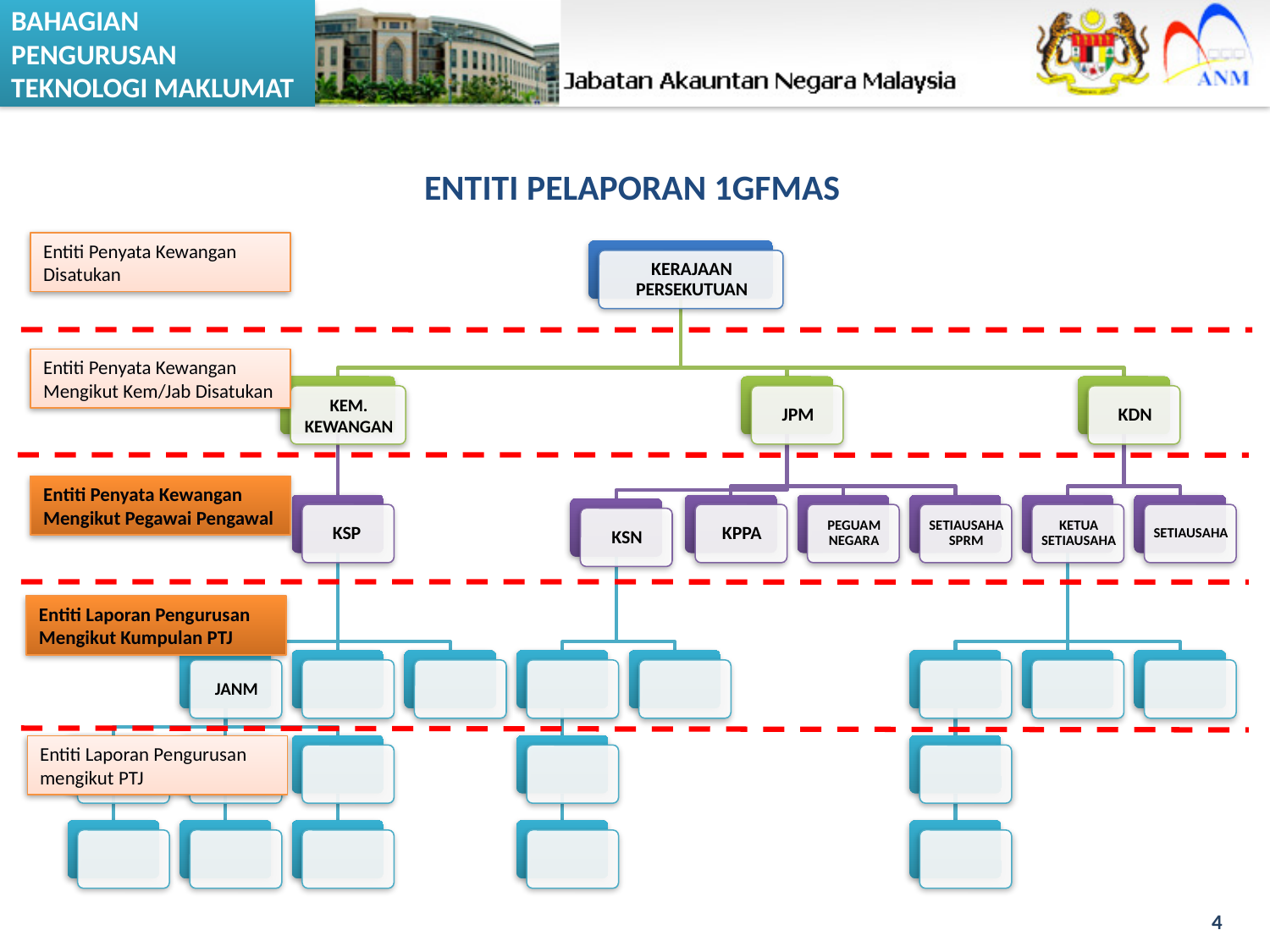

ENTITI PELAPORAN 1GFMAS
Entiti Penyata Kewangan Disatukan
KERAJAAN PERSEKUTUAN
KEM.
KEWANGAN
KSP
JANM
BPOPA

BPTM

JPM
KSN

KPPA
PEGUAM NEGARA
SETIAUSAHA SPRM
KDN
KETUA SETIAUSAHA

SETIAUSAHA
Entiti Penyata Kewangan Mengikut Kem/Jab Disatukan
Entiti Penyata Kewangan Mengikut Pegawai Pengawal
Entiti Laporan Pengurusan Mengikut Kumpulan PTJ
Entiti Laporan Pengurusan mengikut PTJ
4